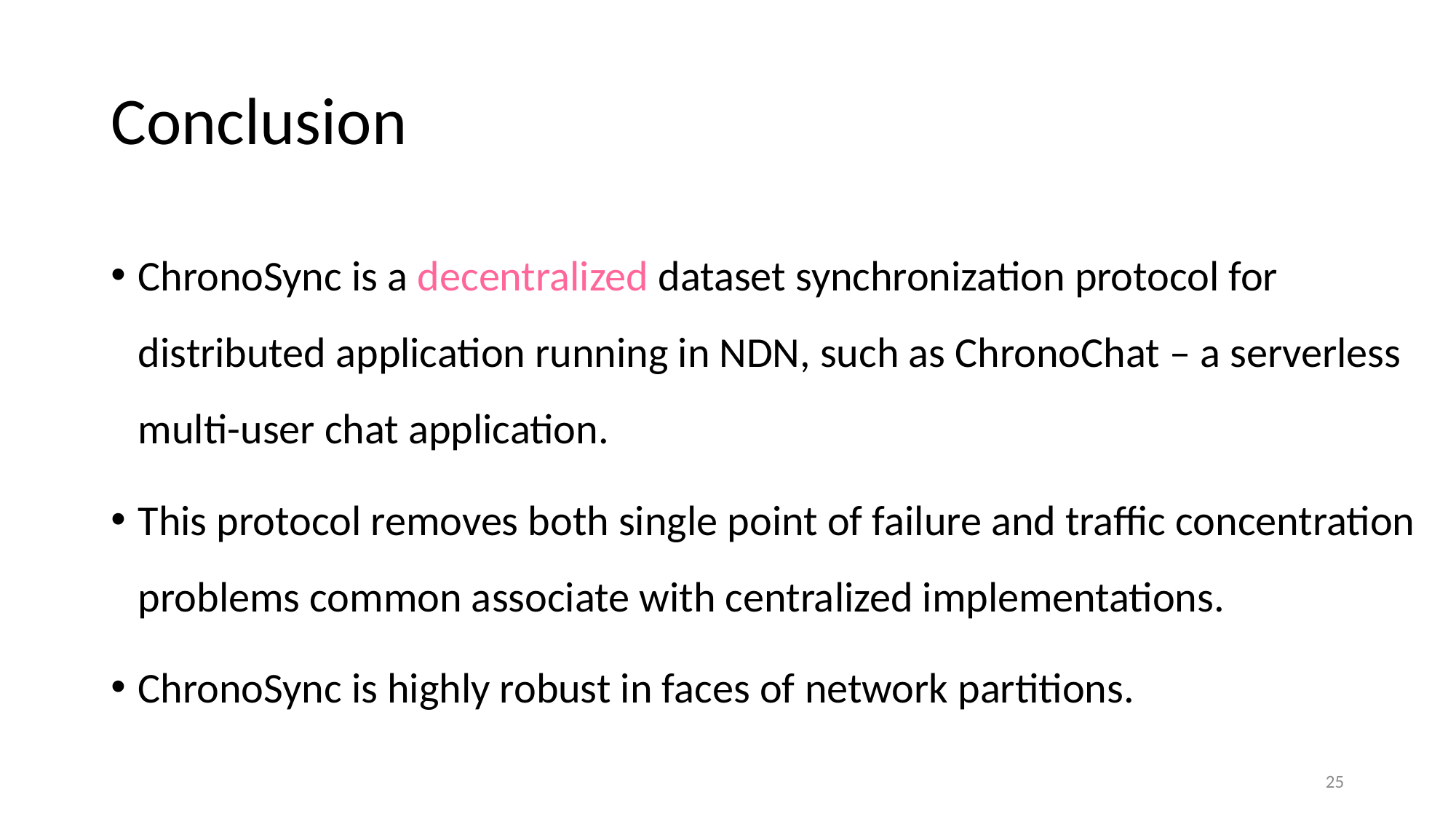

# Conclusion
ChronoSync is a decentralized dataset synchronization protocol for distributed application running in NDN, such as ChronoChat – a serverless multi-user chat application.
This protocol removes both single point of failure and traffic concentration problems common associate with centralized implementations.
ChronoSync is highly robust in faces of network partitions.
25